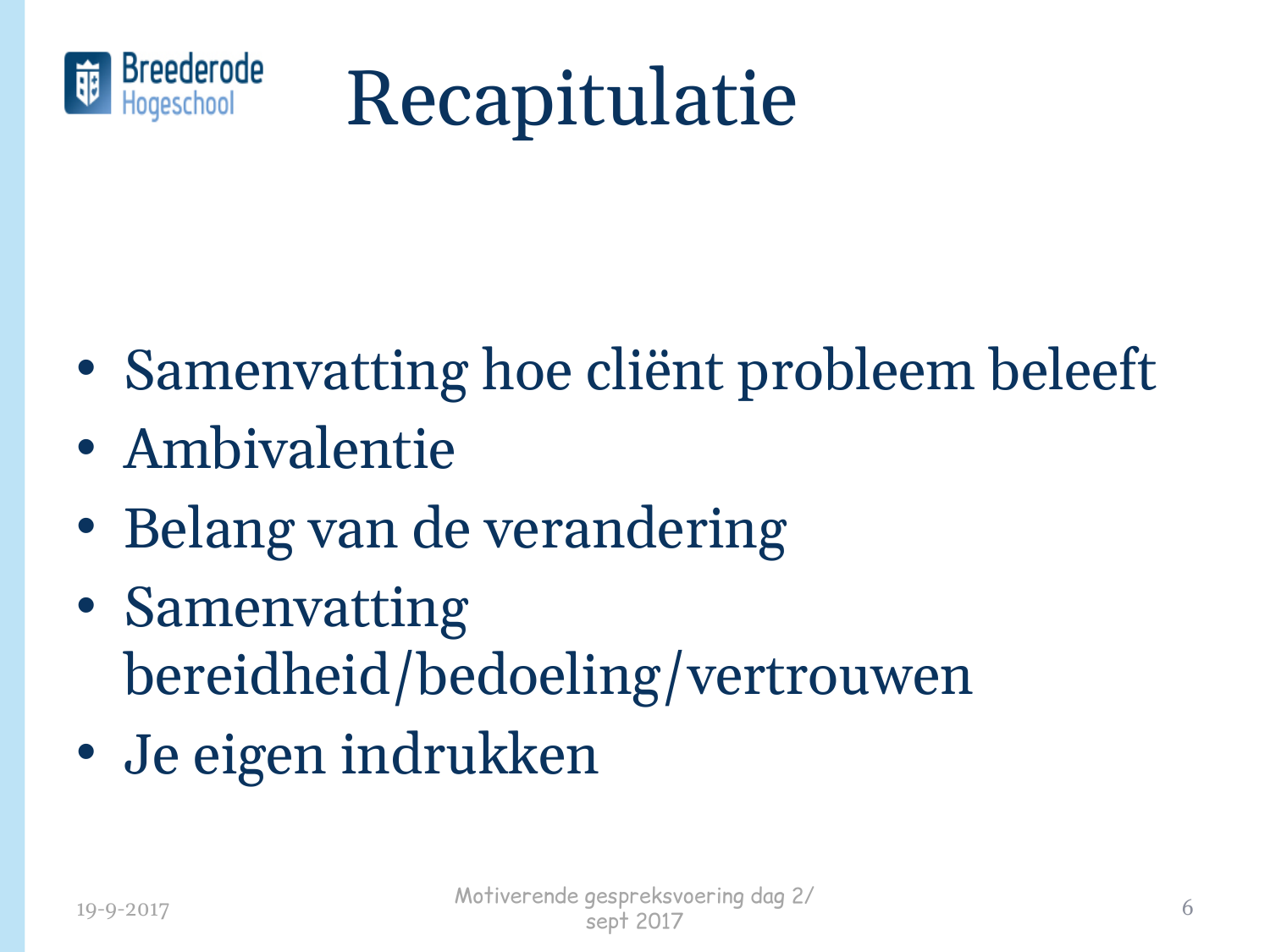

# Recapitulatie
Samenvatting hoe cliënt probleem beleeft
Ambivalentie
Belang van de verandering
Samenvatting bereidheid/bedoeling/vertrouwen
Je eigen indrukken
19-9-2017
Motiverende gespreksvoering dag 2/ sept 2017
6